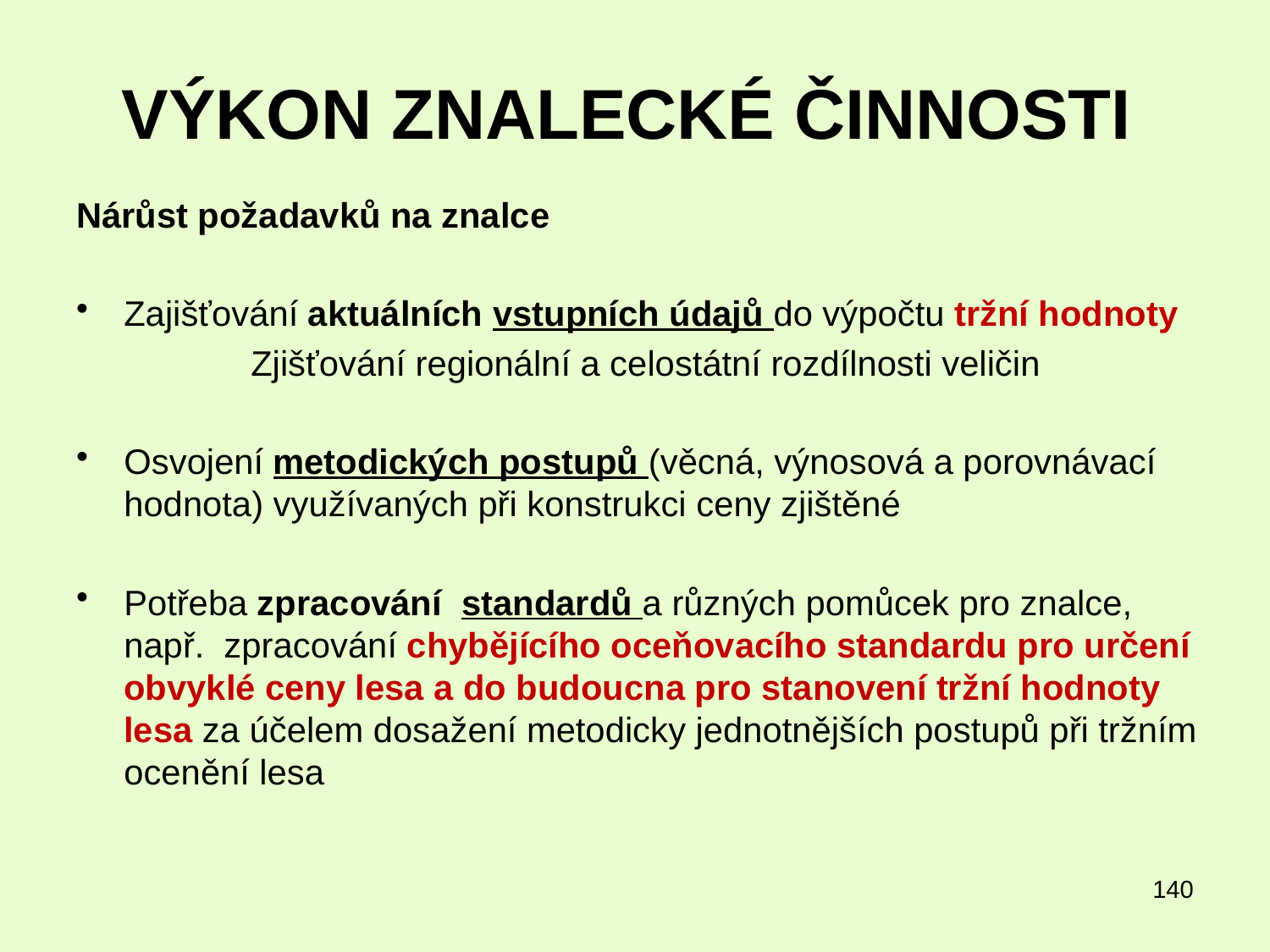

# VÝKON ZNALECKÉ ČINNOSTI
Nárůst požadavků na znalce

Zajišťování aktuálních vstupních údajů do výpočtu tržní hodnoty
		Zjišťování regionální a celostátní rozdílnosti veličin

Osvojení metodických postupů (věcná, výnosová a porovnávací hodnota) využívaných při konstrukci ceny zjištěné

Potřeba zpracování  standardů a různých pomůcek pro znalce, např.  zpracování chybějícího oceňovacího standardu pro určení obvyklé ceny lesa a do budoucna pro stanovení tržní hodnoty lesa za účelem dosažení metodicky jednotnějších postupů při tržním ocenění lesa

140